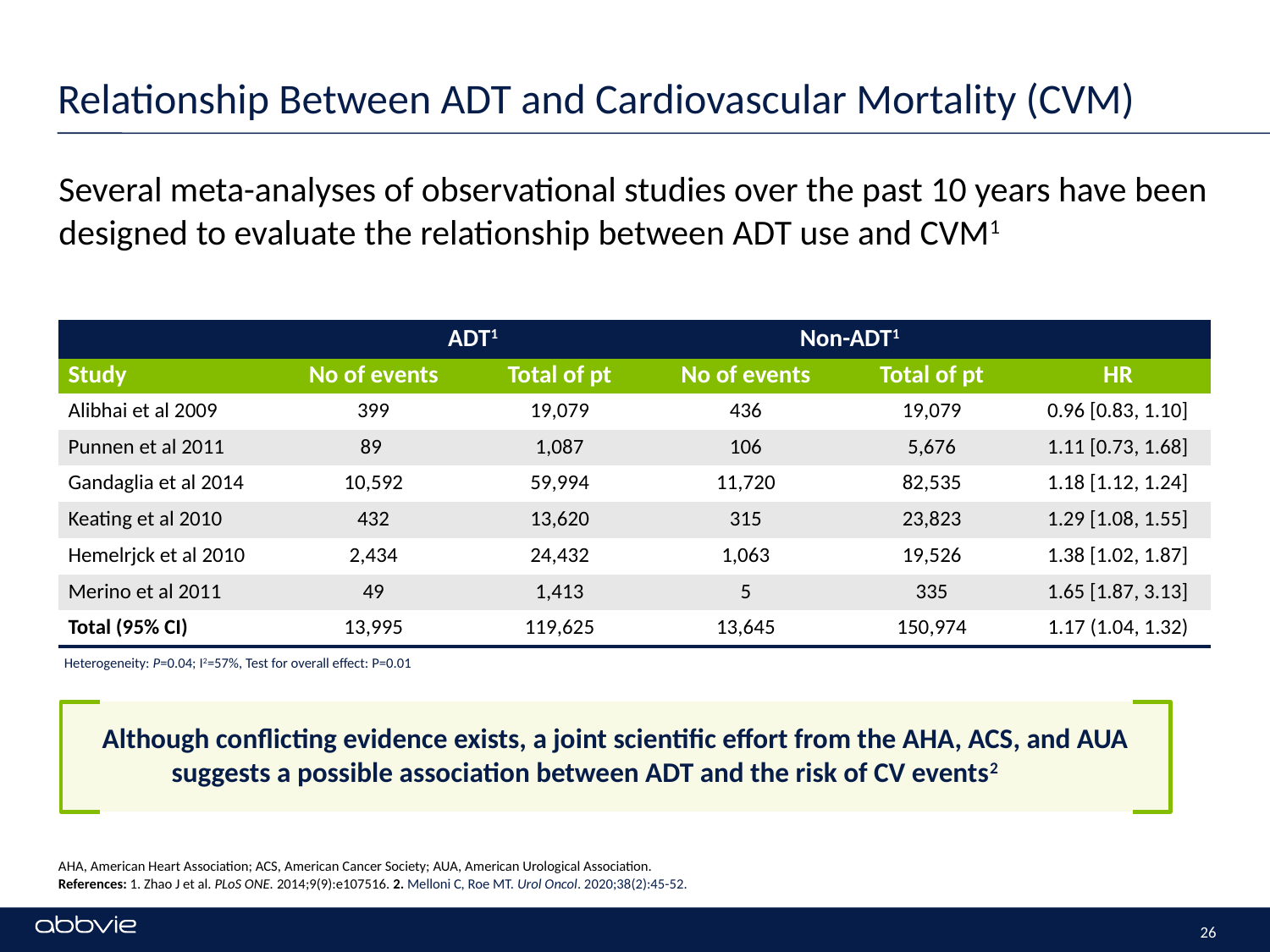

# Relationship Between ADT and Cardiovascular Mortality (CVM)
Several meta-analyses of observational studies over the past 10 years have been designed to evaluate the relationship between ADT use and CVM1
|  | ADT1 ADT |  | Non-ADT1No ADT |  |  |
| --- | --- | --- | --- | --- | --- |
| Study | No of events | Total of pt | No of events | Total of pt | HR |
| Alibhai et al 2009 | 399 | 19,079 | 436 | 19,079 | 0.96 [0.83, 1.10] |
| Punnen et al 2011 | 89 | 1,087 | 106 | 5,676 | 1.11 [0.73, 1.68] |
| Gandaglia et al 2014 | 10,592 | 59,994 | 11,720 | 82,535 | 1.18 [1.12, 1.24] |
| Keating et al 2010 | 432 | 13,620 | 315 | 23,823 | 1.29 [1.08, 1.55] |
| Hemelrjck et al 2010 | 2,434 | 24,432 | 1,063 | 19,526 | 1.38 [1.02, 1.87] |
| Merino et al 2011 | 49 | 1,413 | 5 | 335 | 1.65 [1.87, 3.13] |
| Total (95% CI) | 13,995 | 119,625 | 13,645 | 150,974 | 1.17 (1.04, 1.32) |
Heterogeneity: P=0.04; I2=57%, Test for overall effect: P=0.01

Although conflicting evidence exists, a joint scientific effort from the AHA, ACS, and AUA suggests a possible association between ADT and the risk of CV events2
AHA, American Heart Association; ACS, American Cancer Society; AUA, American Urological Association.
References: 1. Zhao J et al. PLoS ONE. 2014;9(9):e107516. 2. Melloni C, Roe MT. Urol Oncol. 2020;38(2):45-52.